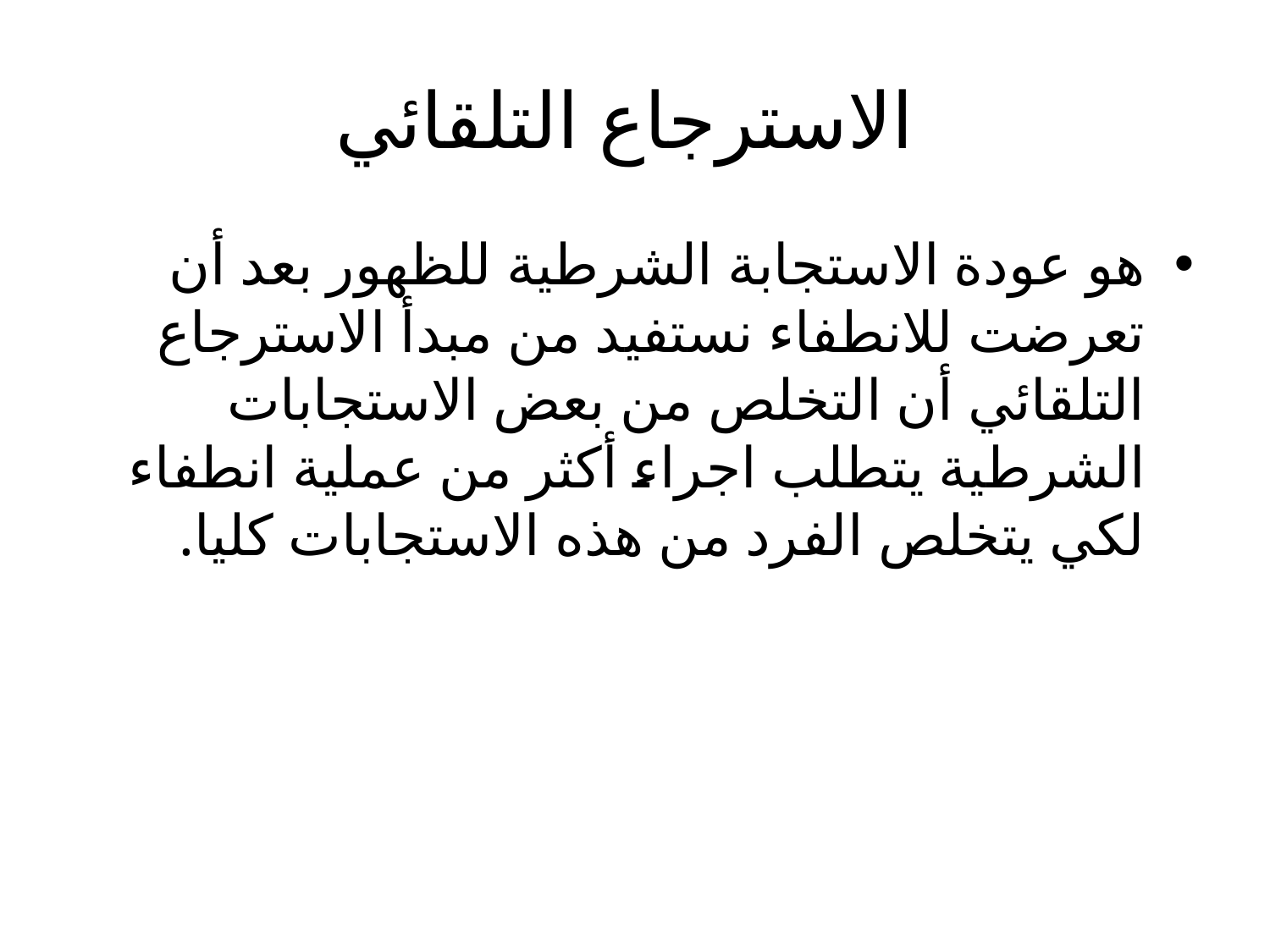

# الاسترجاع التلقائي
هو عودة الاستجابة الشرطية للظهور بعد أن تعرضت للانطفاء نستفيد من مبدأ الاسترجاع التلقائي أن التخلص من بعض الاستجابات الشرطية يتطلب اجراء أكثر من عملية انطفاء لكي يتخلص الفرد من هذه الاستجابات كليا.